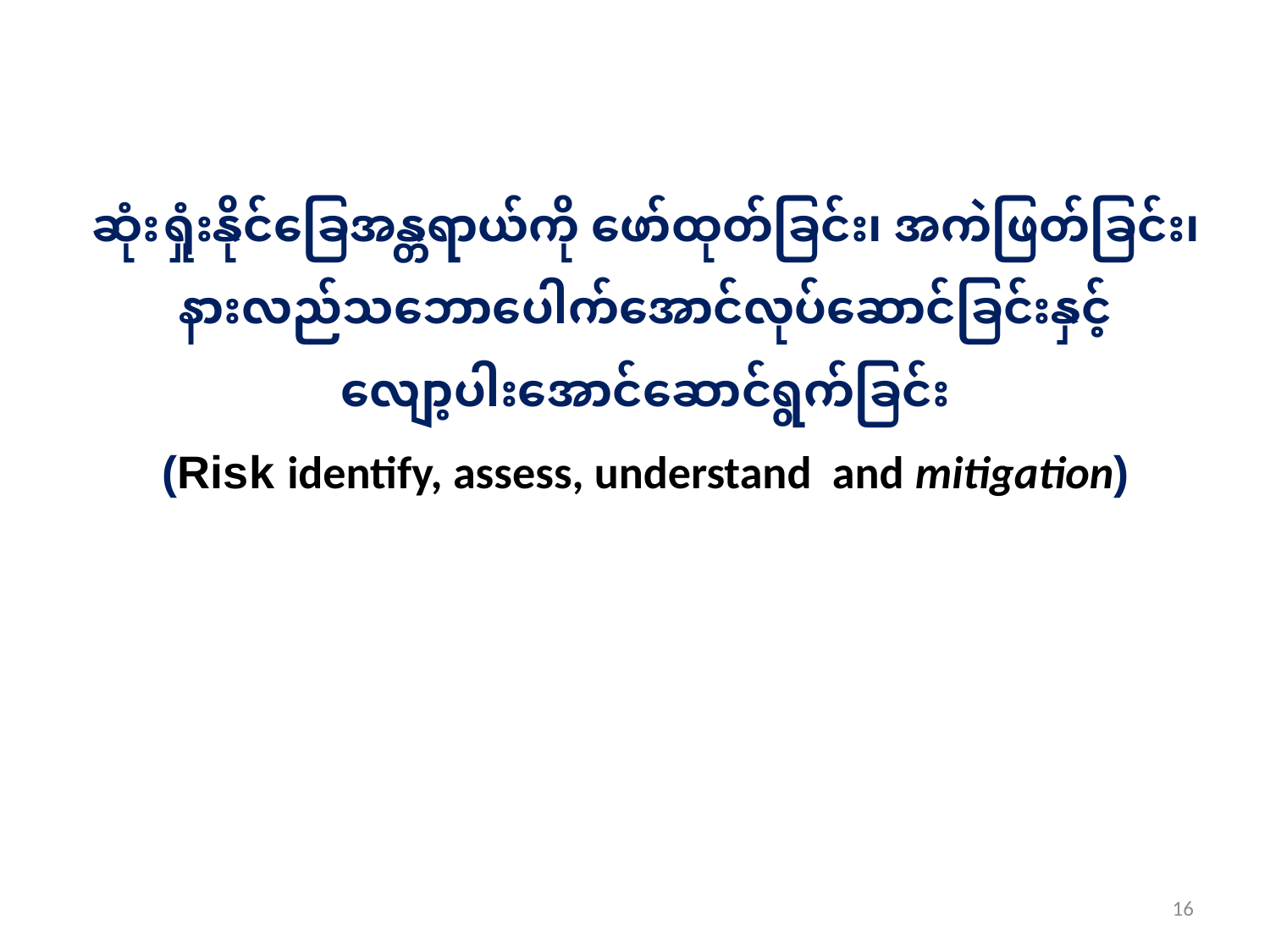

# ဆုံးရှုံးနိုင်ခြေအန္တရာယ်ကို ဖော်ထုတ်ခြင်း၊ အကဲဖြတ်ခြင်း၊ နားလည်သဘောပေါက်အောင်လုပ်ဆောင်ခြင်းနှင့် လျော့ပါးအောင်ဆောင်ရွက်ခြင်း (Risk identify, assess, understand  and mitigation)
16